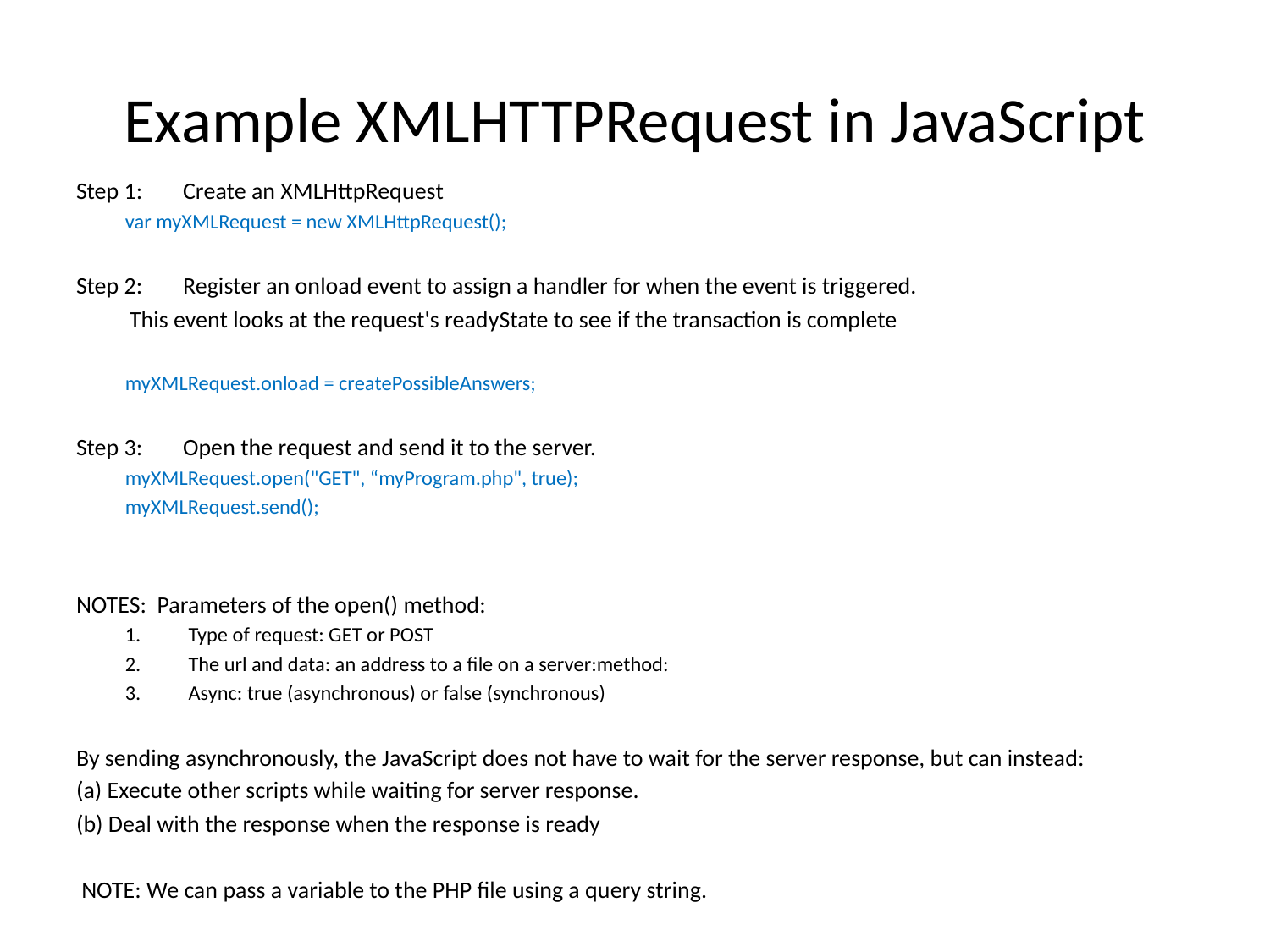

# Example XMLHTTPRequest in JavaScript
Step 1: 	Create an XMLHttpRequest
var myXMLRequest = new XMLHttpRequest();

Step 2: 	Register an onload event to assign a handler for when the event is triggered.
	This event looks at the request's readyState to see if the transaction is complete

myXMLRequest.onload = createPossibleAnswers;

Step 3: 	Open the request and send it to the server.
myXMLRequest.open("GET", “myProgram.php", true);
myXMLRequest.send();

NOTES:  Parameters of the open() method:
Type of request: GET or POST
The url and data: an address to a file on a server:method:
Async: true (asynchronous) or false (synchronous)

By sending asynchronously, the JavaScript does not have to wait for the server response, but can instead:
(a) Execute other scripts while waiting for server response.
(b) Deal with the response when the response is ready

 NOTE: We can pass a variable to the PHP file using a query string.